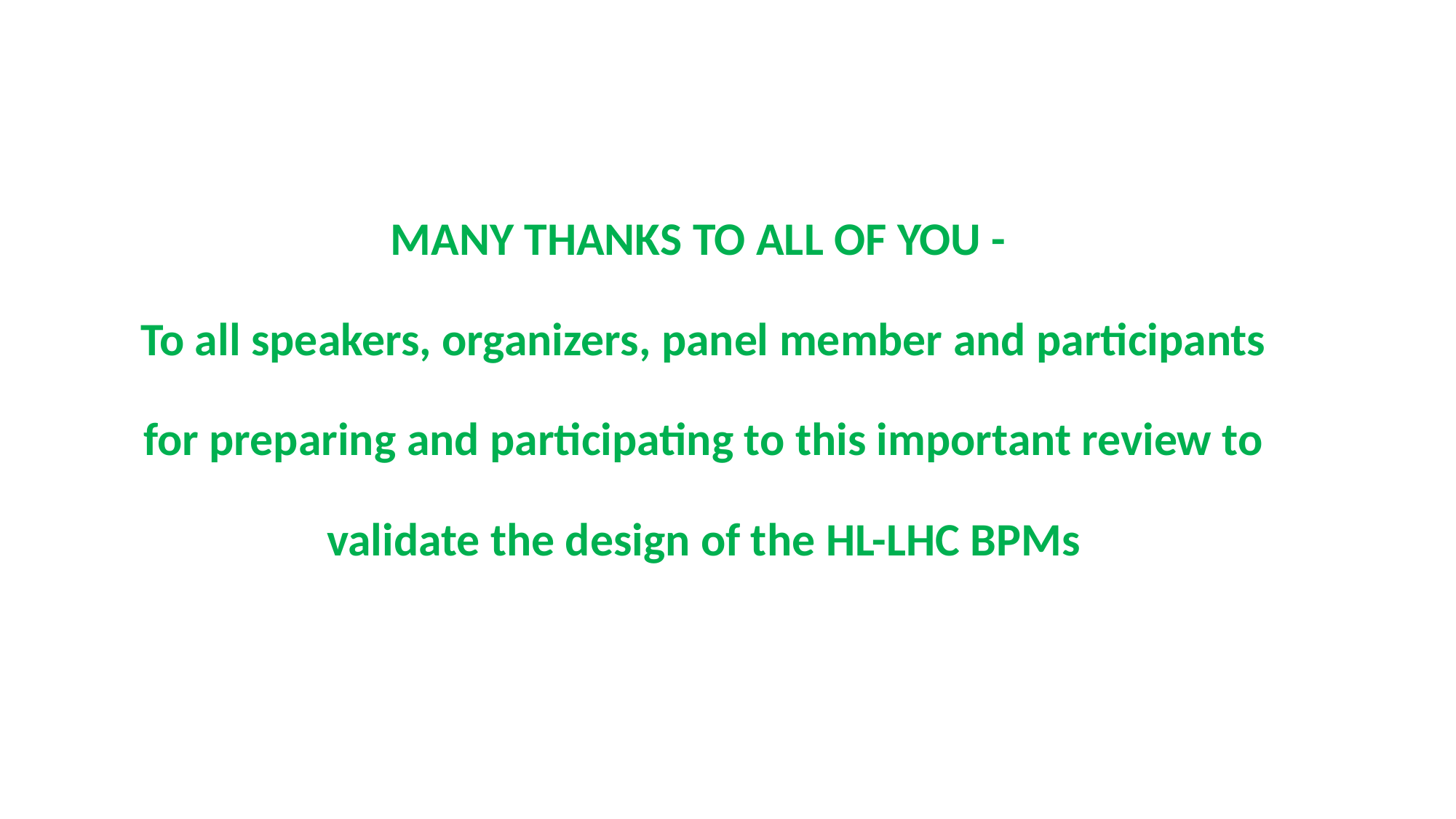

MANY THANKS TO ALL OF YOU -
To all speakers, organizers, panel member and participants
for preparing and participating to this important review to validate the design of the HL-LHC BPMs